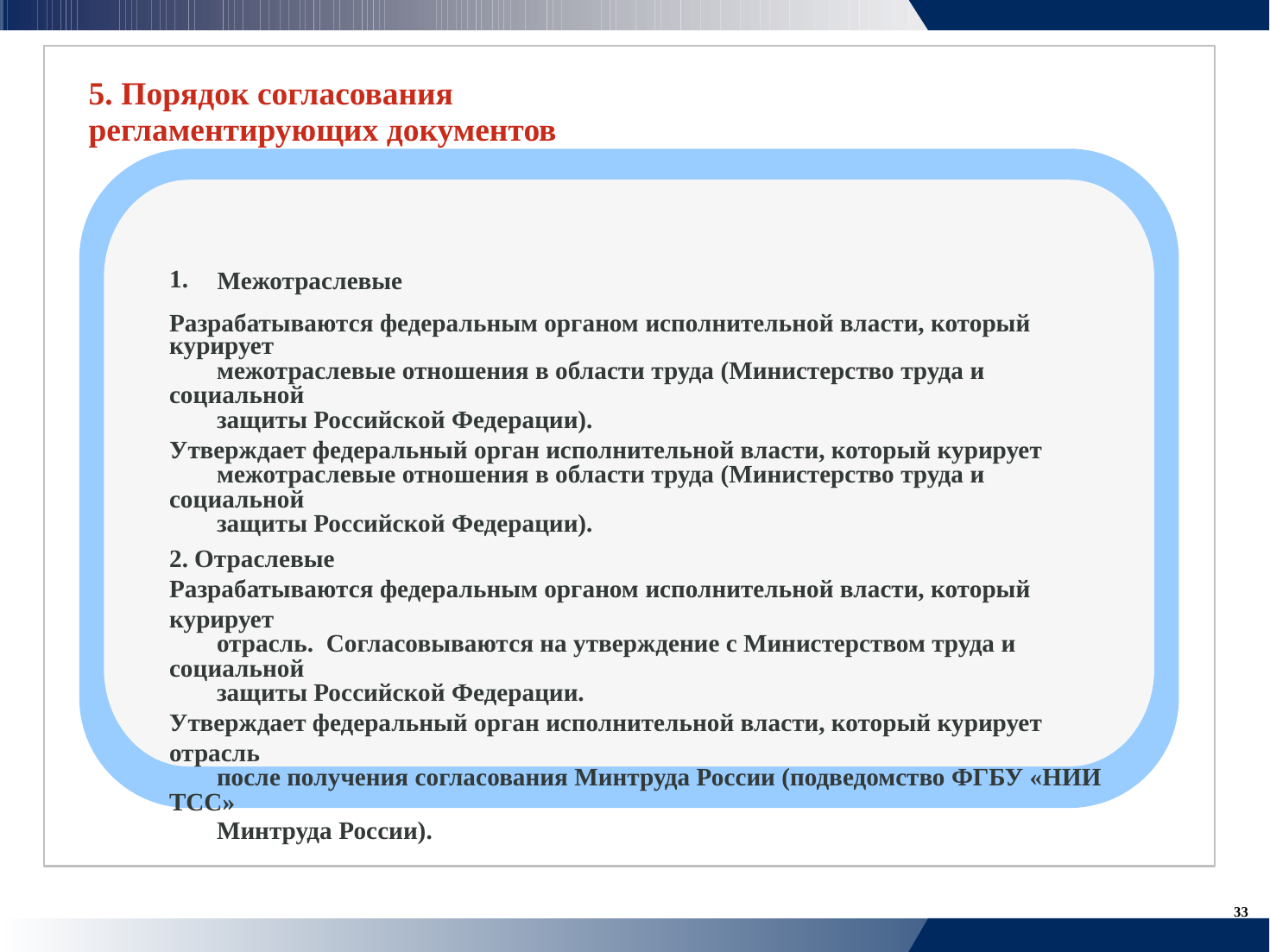

5. Порядок согласования
регламентирующих документов

Межотраслевые
1.
Разрабатываются федеральным органом исполнительной власти, который курирует
	межотраслевые отношения в области труда (Министерство труда и социальной
	защиты Российской Федерации).
Утверждает федеральный орган исполнительной власти, который курирует
	межотраслевые отношения в области труда (Министерство труда и социальной
	защиты Российской Федерации).
2. Отраслевые
Разрабатываются федеральным органом исполнительной власти, который курирует
	отрасль.  Согласовываются на утверждение с Министерством труда и социальной
	защиты Российской Федерации.
Утверждает федеральный орган исполнительной власти, который курирует отрасль
	после получения согласования Минтруда России (подведомство ФГБУ «НИИ ТСС»
	Минтруда России).
33